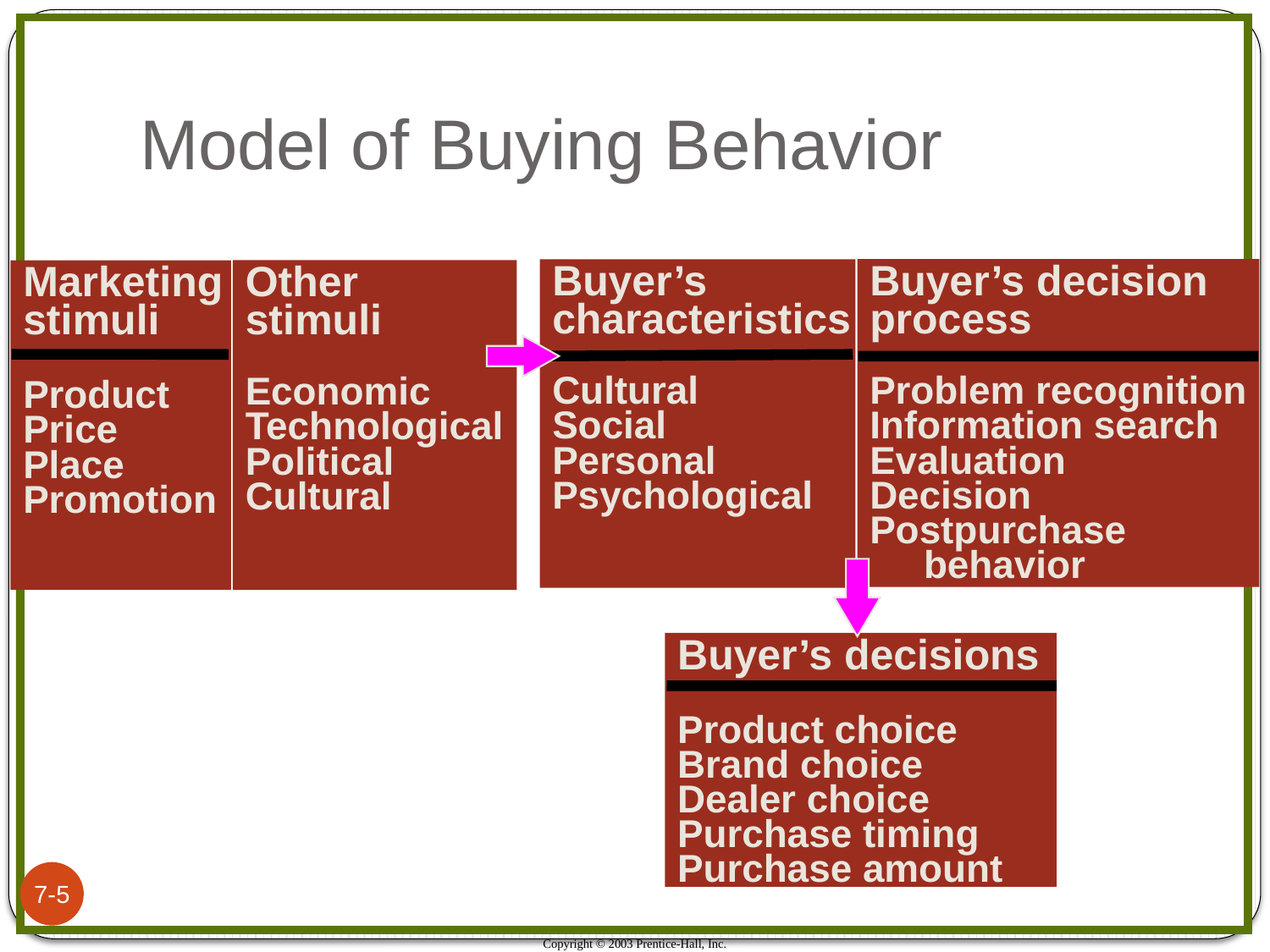

# Model of Buying Behavior
Buyer’s
characteristics

Cultural
Social
Personal
Psychological

Buyer’s decision
process

Problem recognition
Information search
Evaluation
Decision
Postpurchase
     behavior

Other
stimuli

Economic
Technological
Political
Cultural

Marketing
stimuli

Product
Price
Place
Promotion

Buyer’s decisions

Product choice
Brand choice
Dealer choice
Purchase timing
Purchase amount

7-5